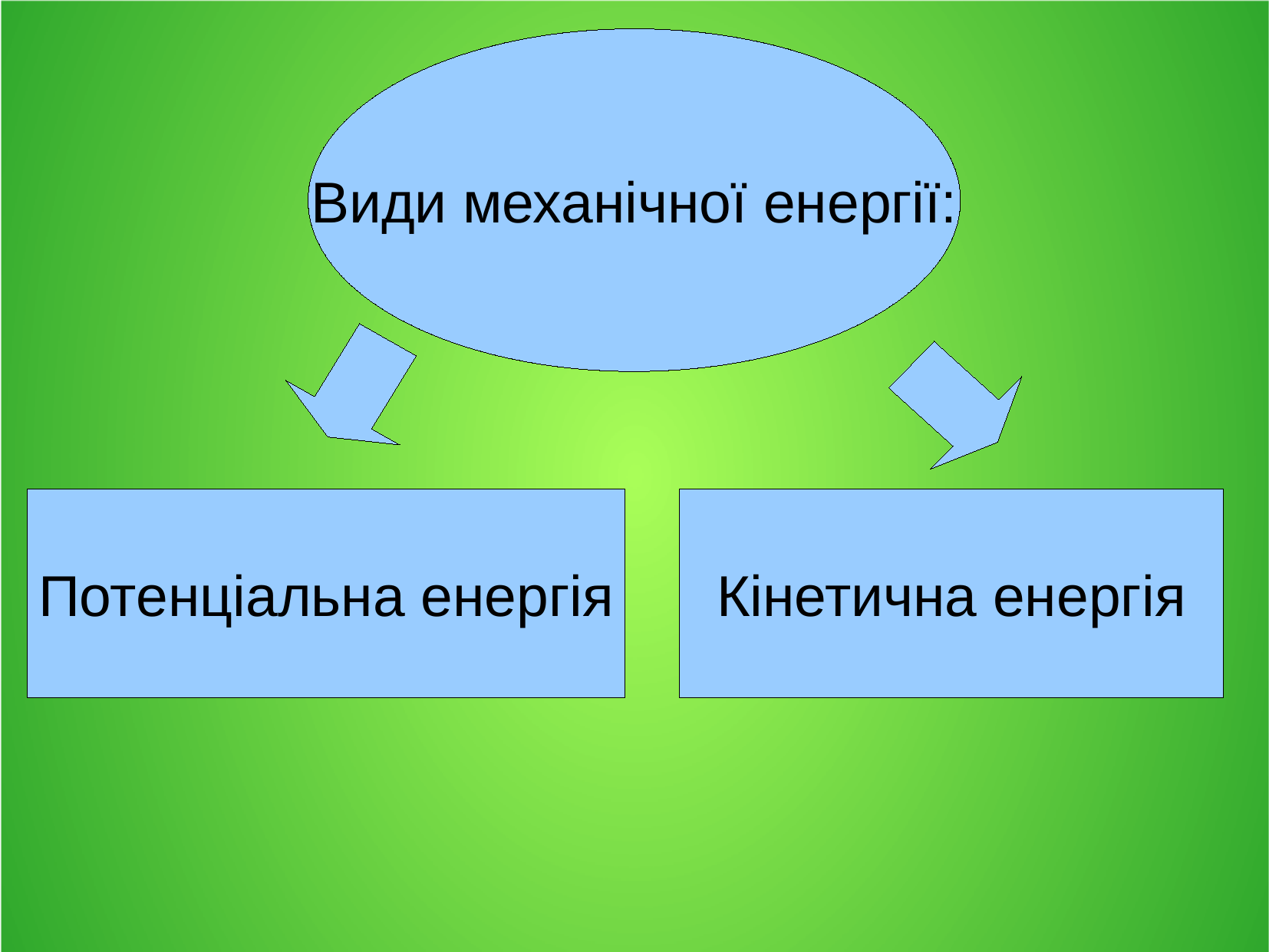

Види механічної енергії:

Потенціальна енергія
Кінетична енергія